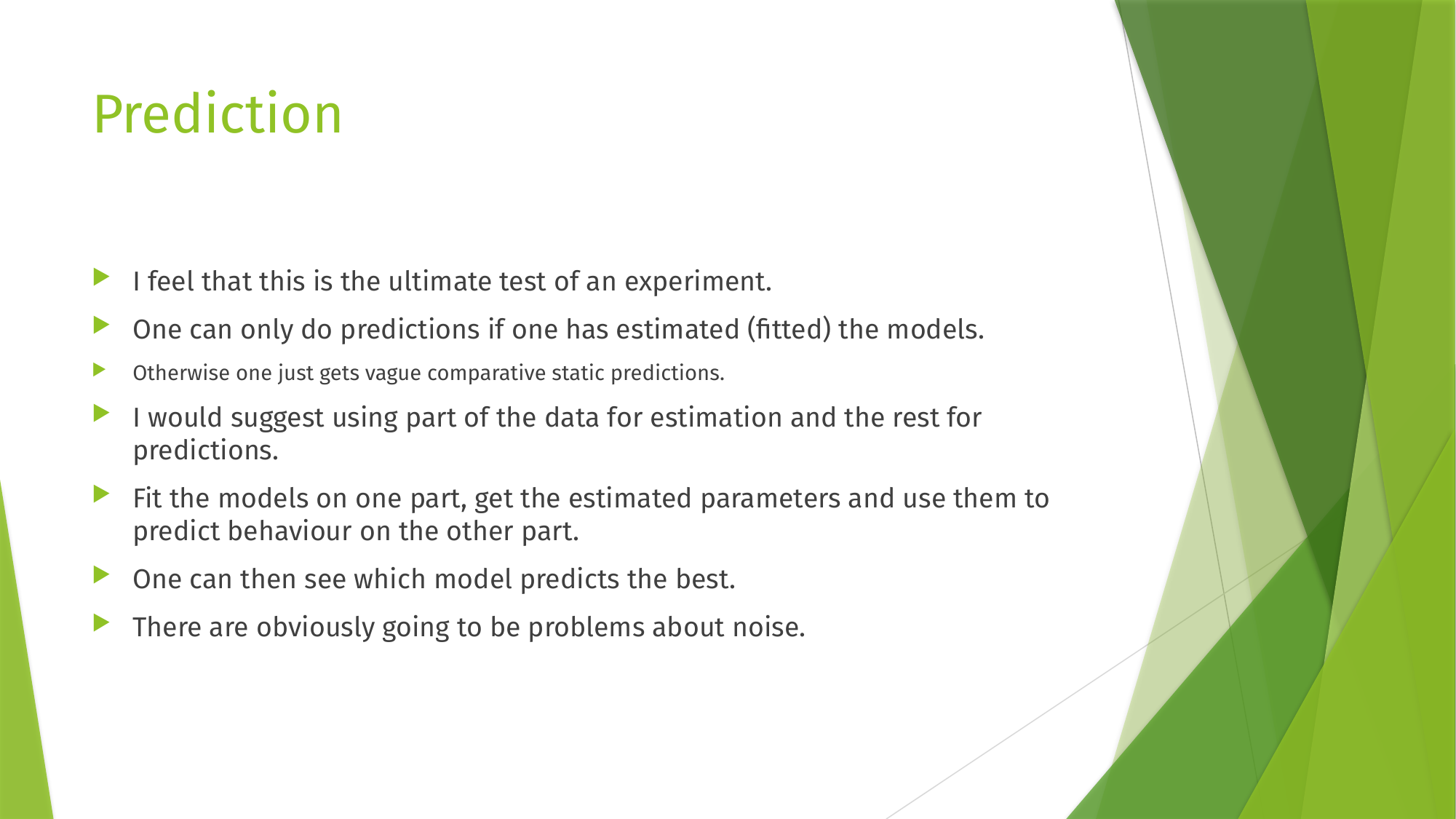

# Prediction
I feel that this is the ultimate test of an experiment.
One can only do predictions if one has estimated (fitted) the models.
Otherwise one just gets vague comparative static predictions.
I would suggest using part of the data for estimation and the rest for predictions.
Fit the models on one part, get the estimated parameters and use them to predict behaviour on the other part.
One can then see which model predicts the best.
There are obviously going to be problems about noise.